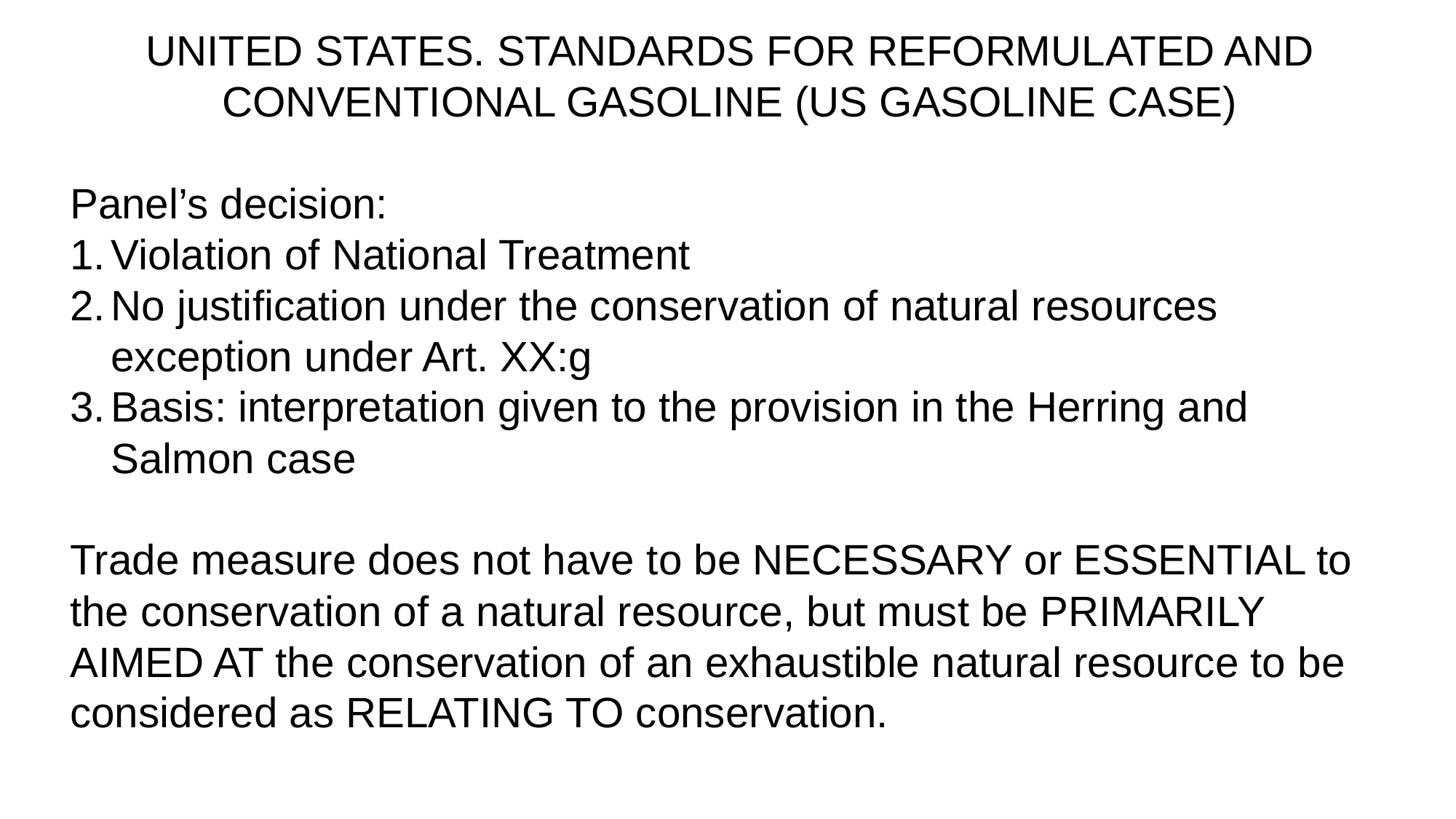

UNITED STATES. STANDARDS FOR REFORMULATED AND CONVENTIONAL GASOLINE (US GASOLINE CASE)

Panel’s decision:
Violation of National Treatment
No justification under the conservation of natural resources exception under Art. XX:g
Basis: interpretation given to the provision in the Herring and Salmon case

Trade measure does not have to be NECESSARY or ESSENTIAL to the conservation of a natural resource, but must be PRIMARILY AIMED AT the conservation of an exhaustible natural resource to be considered as RELATING TO conservation.